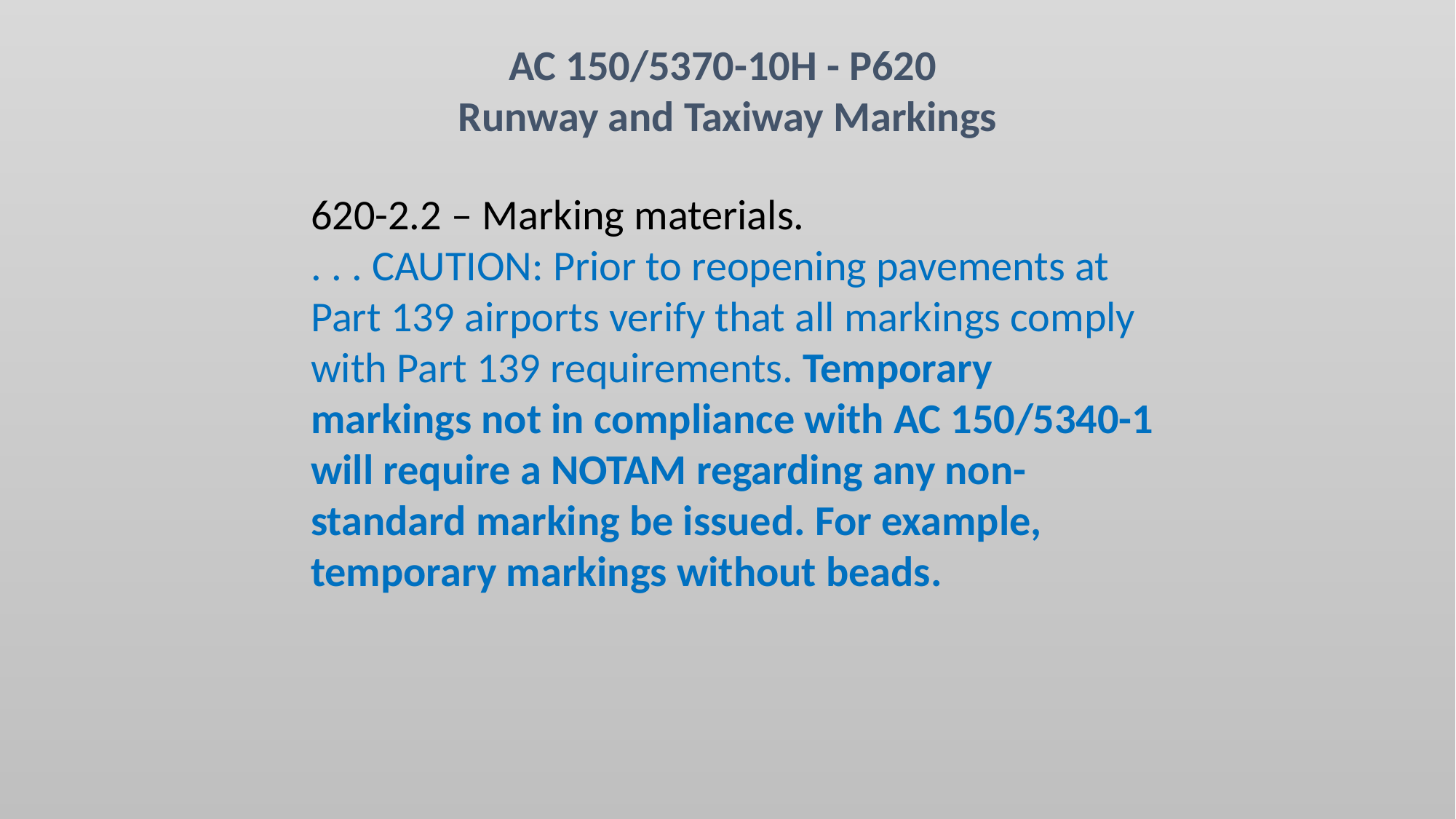

AC 150/5370-10H - P620
Runway and Taxiway Markings
620-2.2 – Marking materials.
. . . CAUTION: Prior to reopening pavements at Part 139 airports verify that all markings comply with Part 139 requirements. Temporary markings not in compliance with AC 150/5340-1 will require a NOTAM regarding any non-standard marking be issued. For example, temporary markings without beads.